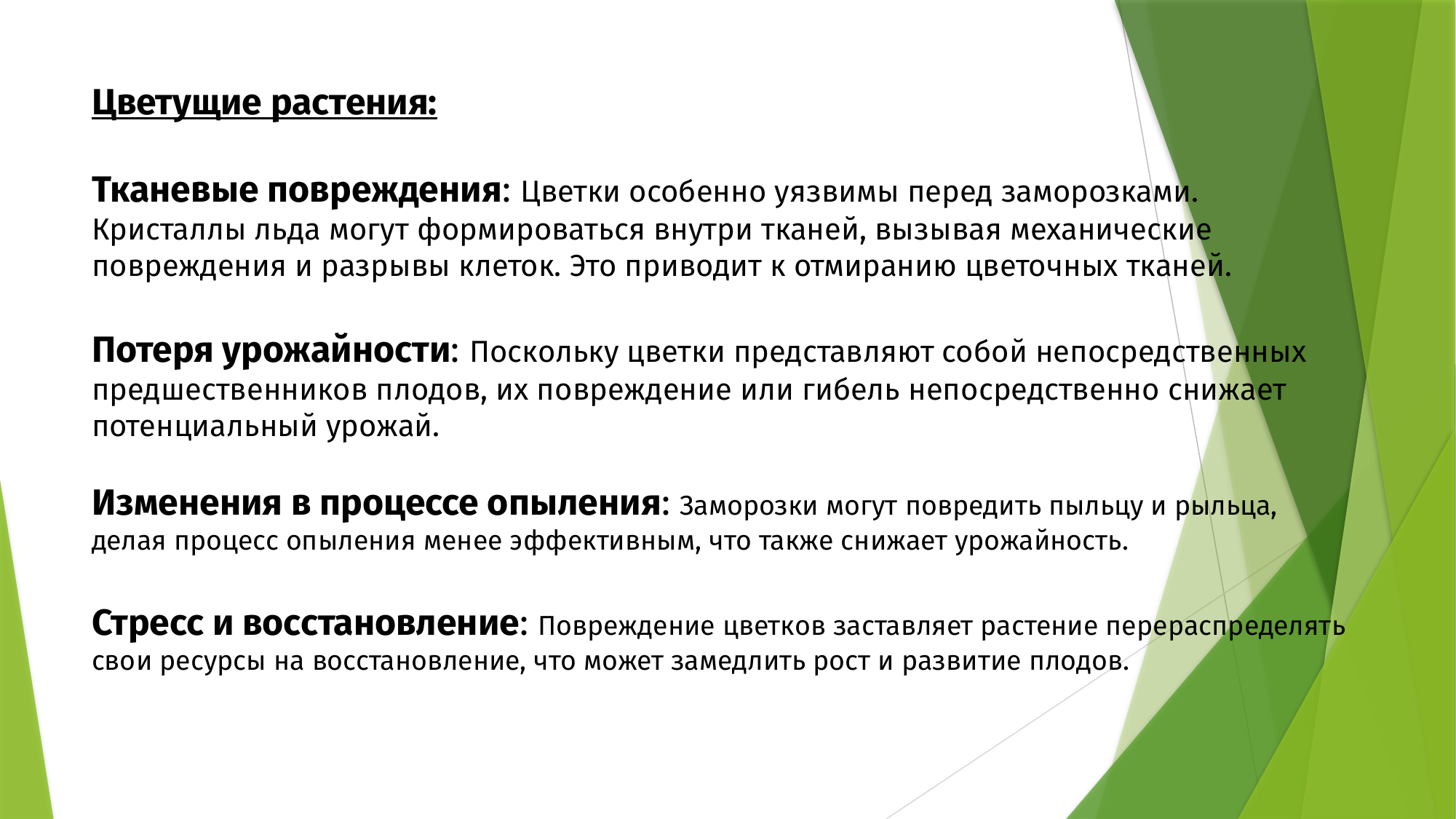

# Цветущие растения: Тканевые повреждения: Цветки особенно уязвимы перед заморозками. Кристаллы льда могут формироваться внутри тканей, вызывая механические повреждения и разрывы клеток. Это приводит к отмиранию цветочных тканей. Потеря урожайности: Поскольку цветки представляют собой непосредственных предшественников плодов, их повреждение или гибель непосредственно снижает потенциальный урожай. Изменения в процессе опыления: Заморозки могут повредить пыльцу и рыльца, делая процесс опыления менее эффективным, что также снижает урожайность. Стресс и восстановление: Повреждение цветков заставляет растение перераспределять свои ресурсы на восстановление, что может замедлить рост и развитие плодов.